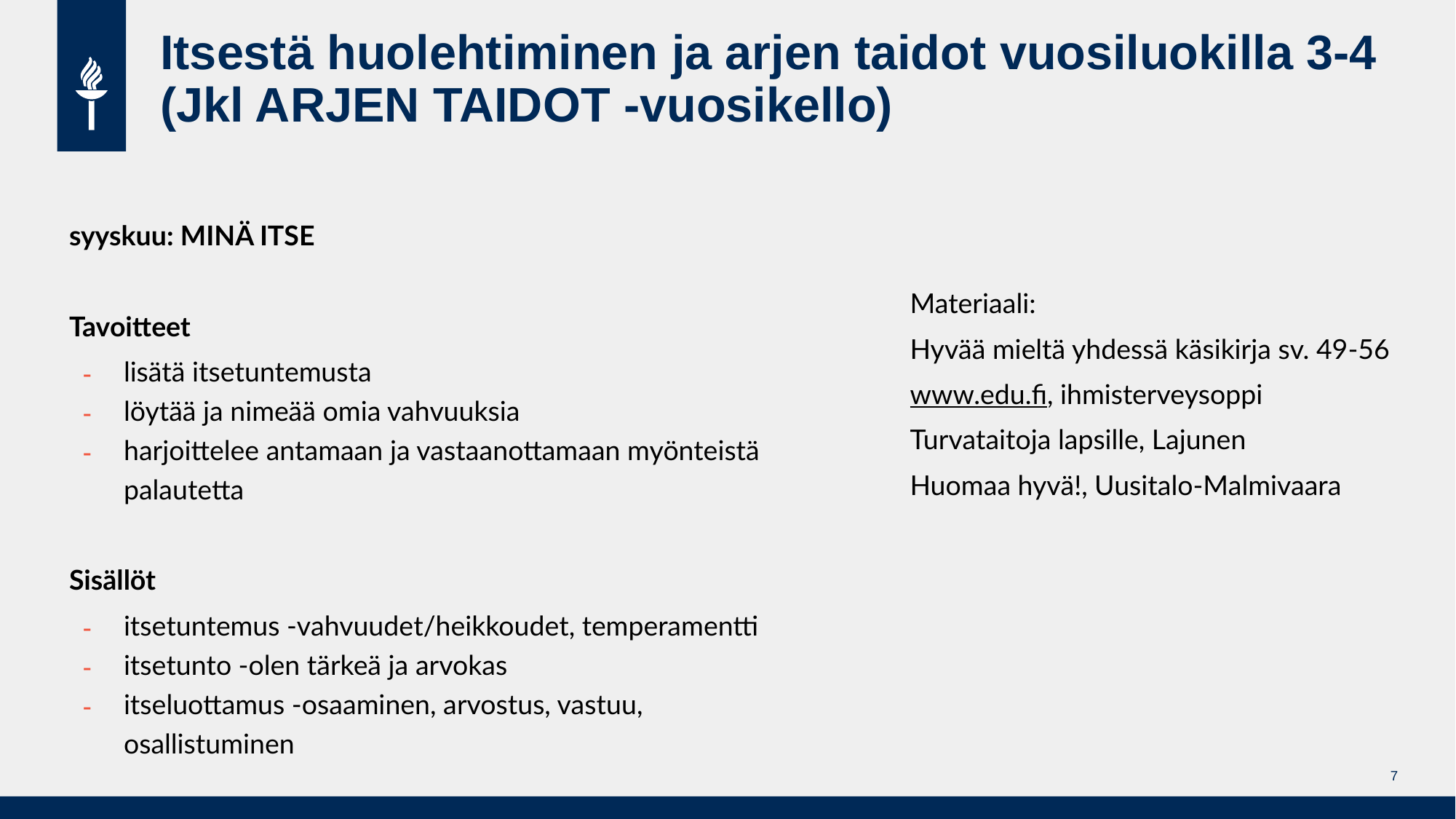

# Itsestä huolehtiminen ja arjen taidot vuosiluokilla 3-4
(Jkl ARJEN TAIDOT -vuosikello)

syyskuu: MINÄ ITSE

Tavoitteet
lisätä itsetuntemusta
löytää ja nimeää omia vahvuuksia
harjoittelee antamaan ja vastaanottamaan myönteistä palautetta

Sisällöt
itsetuntemus -vahvuudet/heikkoudet, temperamentti
itsetunto -olen tärkeä ja arvokas
itseluottamus -osaaminen, arvostus, vastuu, osallistuminen
Materiaali:
Hyvää mieltä yhdessä käsikirja sv. 49-56
www.edu.fi, ihmisterveysoppi
Turvataitoja lapsille, Lajunen
Huomaa hyvä!, Uusitalo-Malmivaara
7